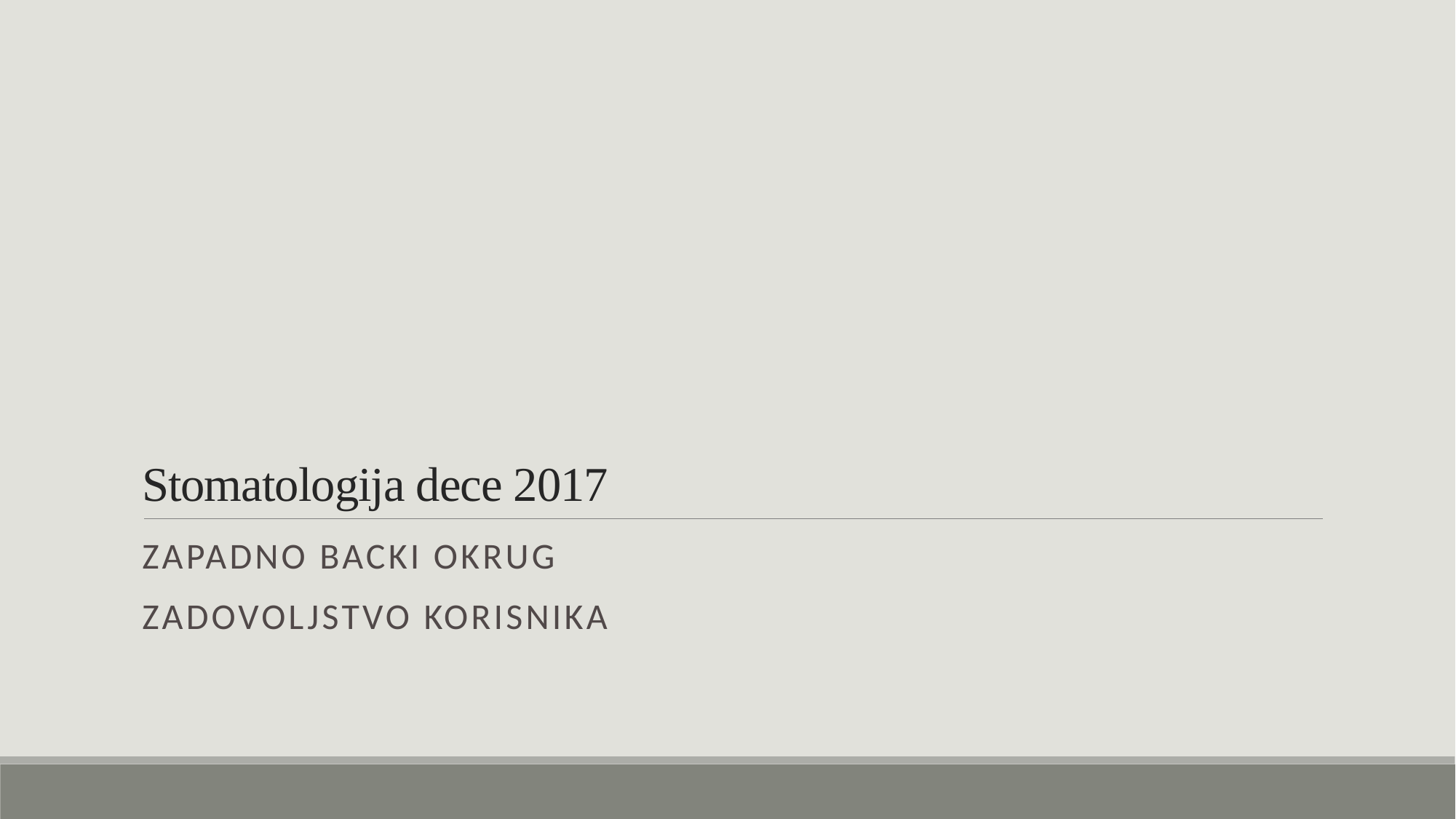

# Stomatologija dece 2017
Zapadno backi okrug
Zadovoljstvo korisnika